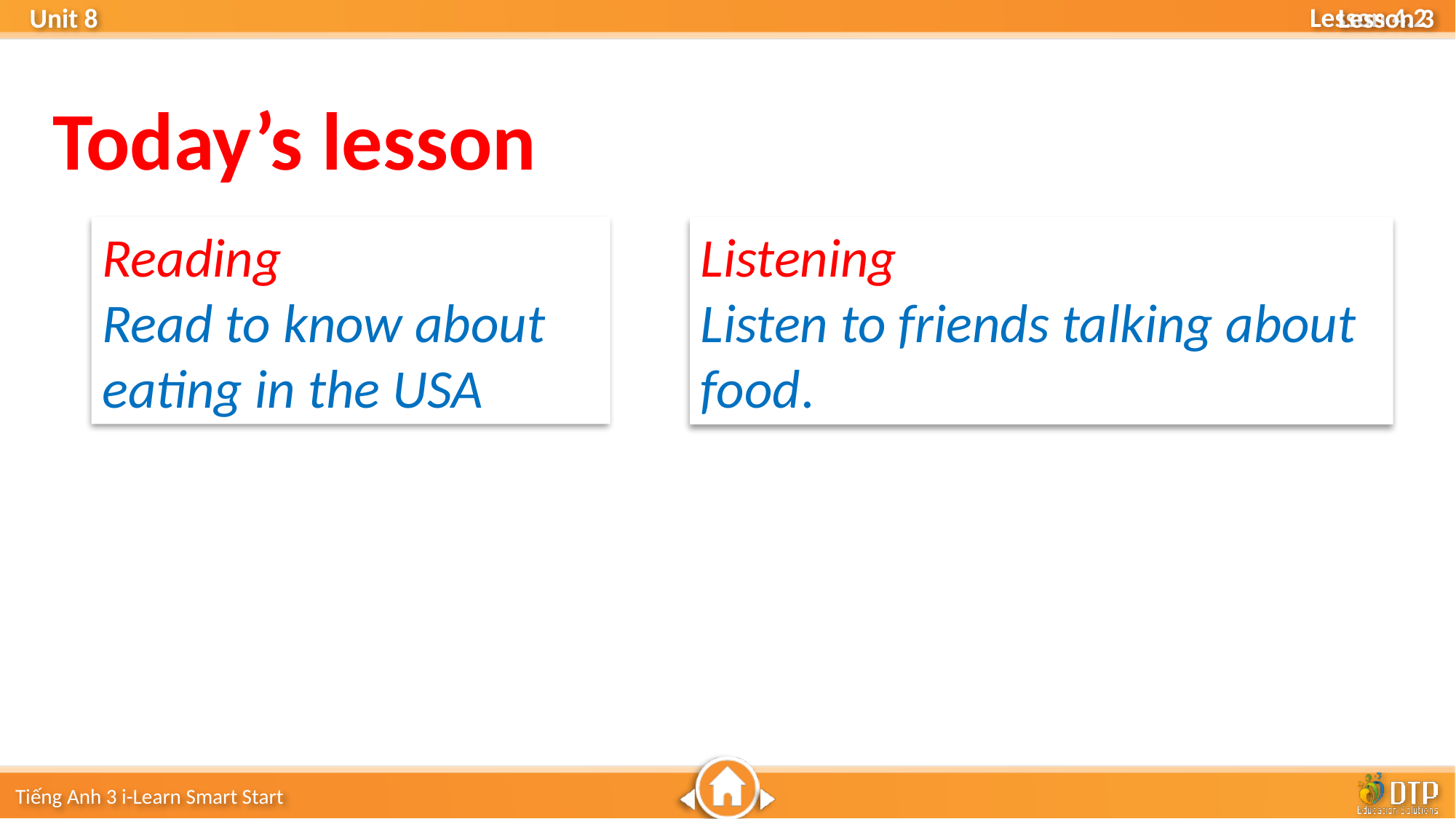

Lesson 3
Today’s lesson
Reading
Read to know about eating in the USA
Listening
Listen to friends talking about food.